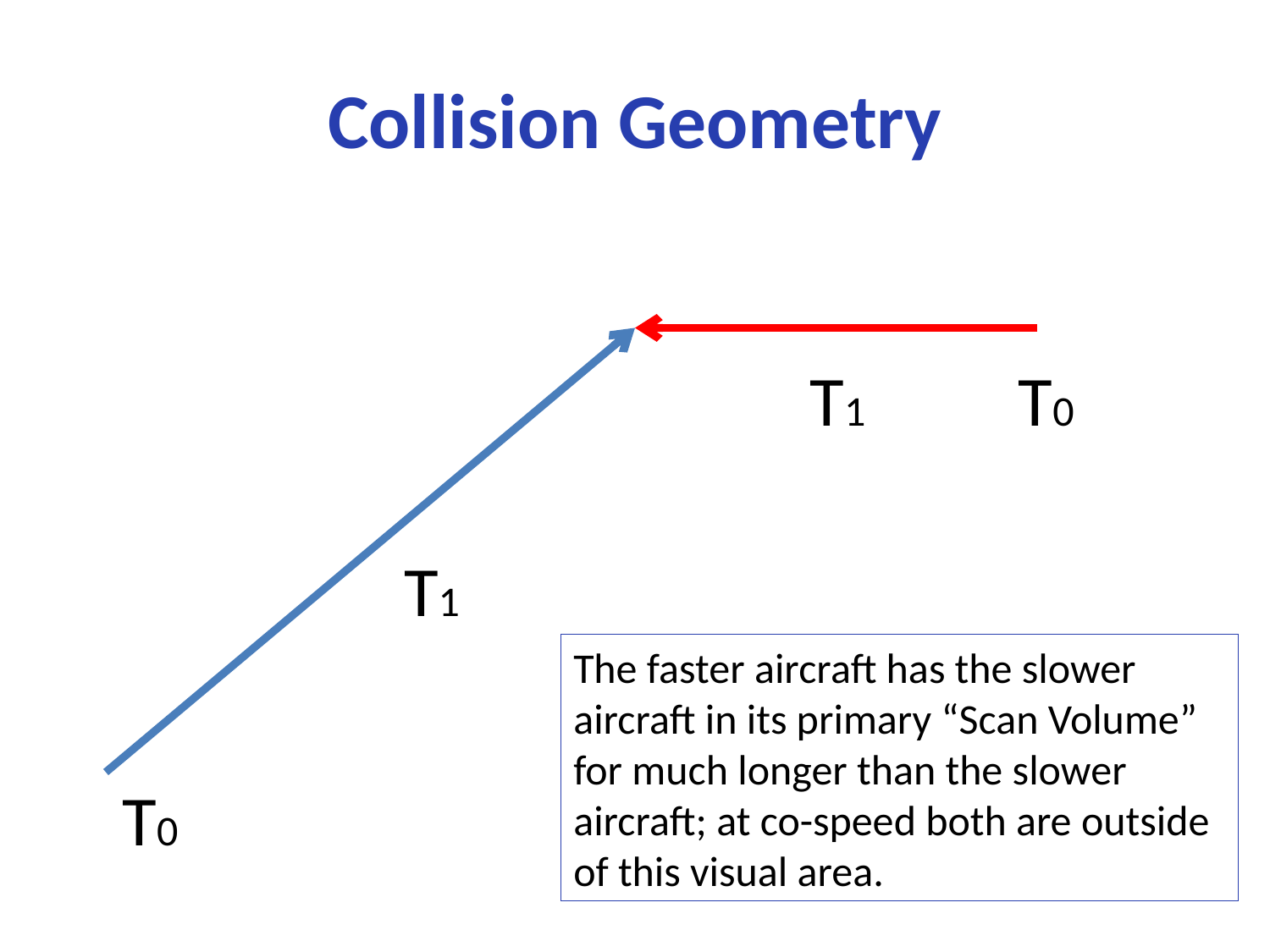

# Collision Geometry
T1
T0
T1
The faster aircraft has the slower aircraft in its primary “Scan Volume” for much longer than the slower aircraft; at co-speed both are outside of this visual area.
T0